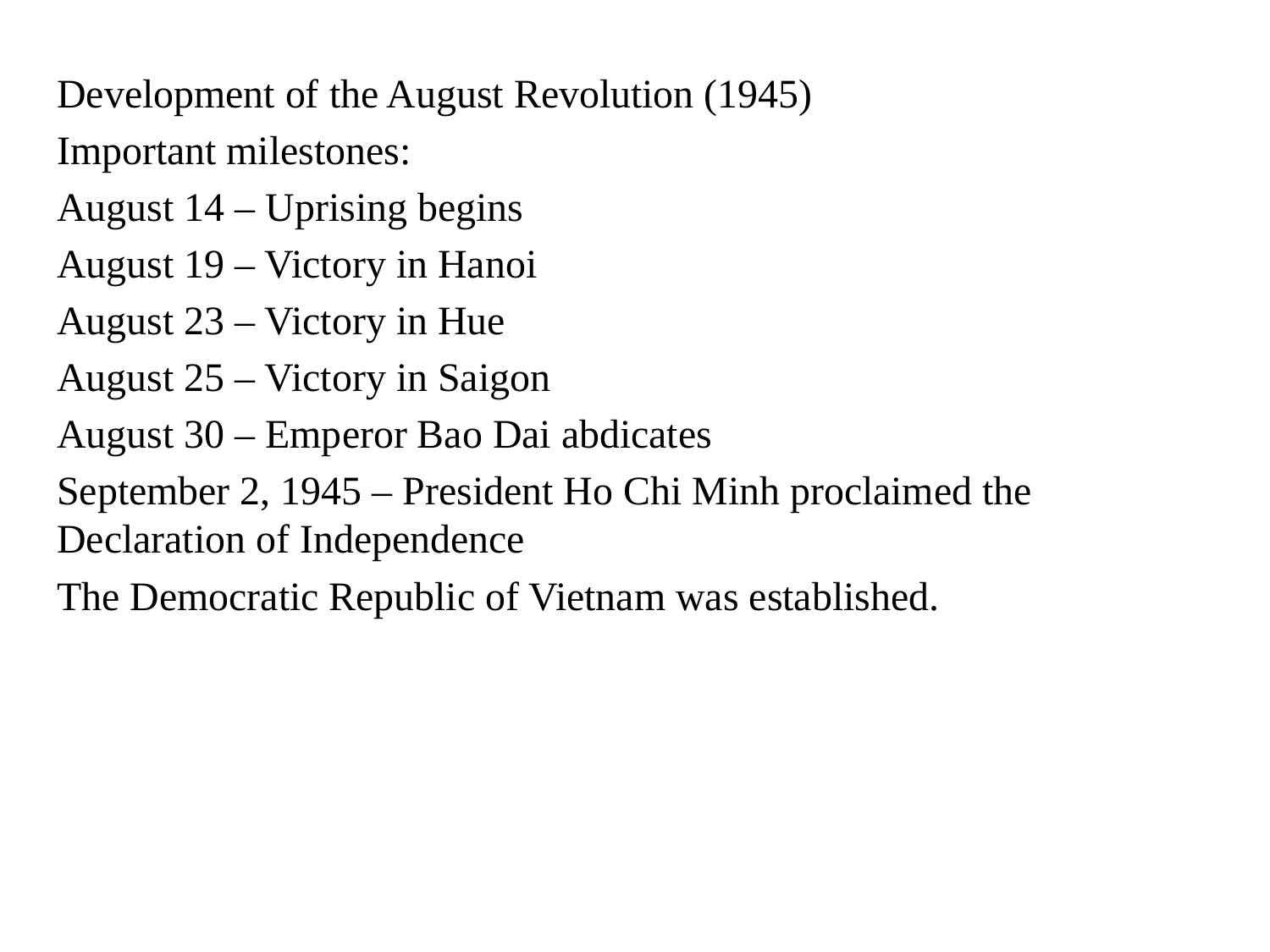

Development of the August Revolution (1945)
Important milestones:
August 14 – Uprising begins
August 19 – Victory in Hanoi
August 23 – Victory in Hue
August 25 – Victory in Saigon
August 30 – Emperor Bao Dai abdicates
September 2, 1945 – President Ho Chi Minh proclaimed the Declaration of Independence
The Democratic Republic of Vietnam was established.